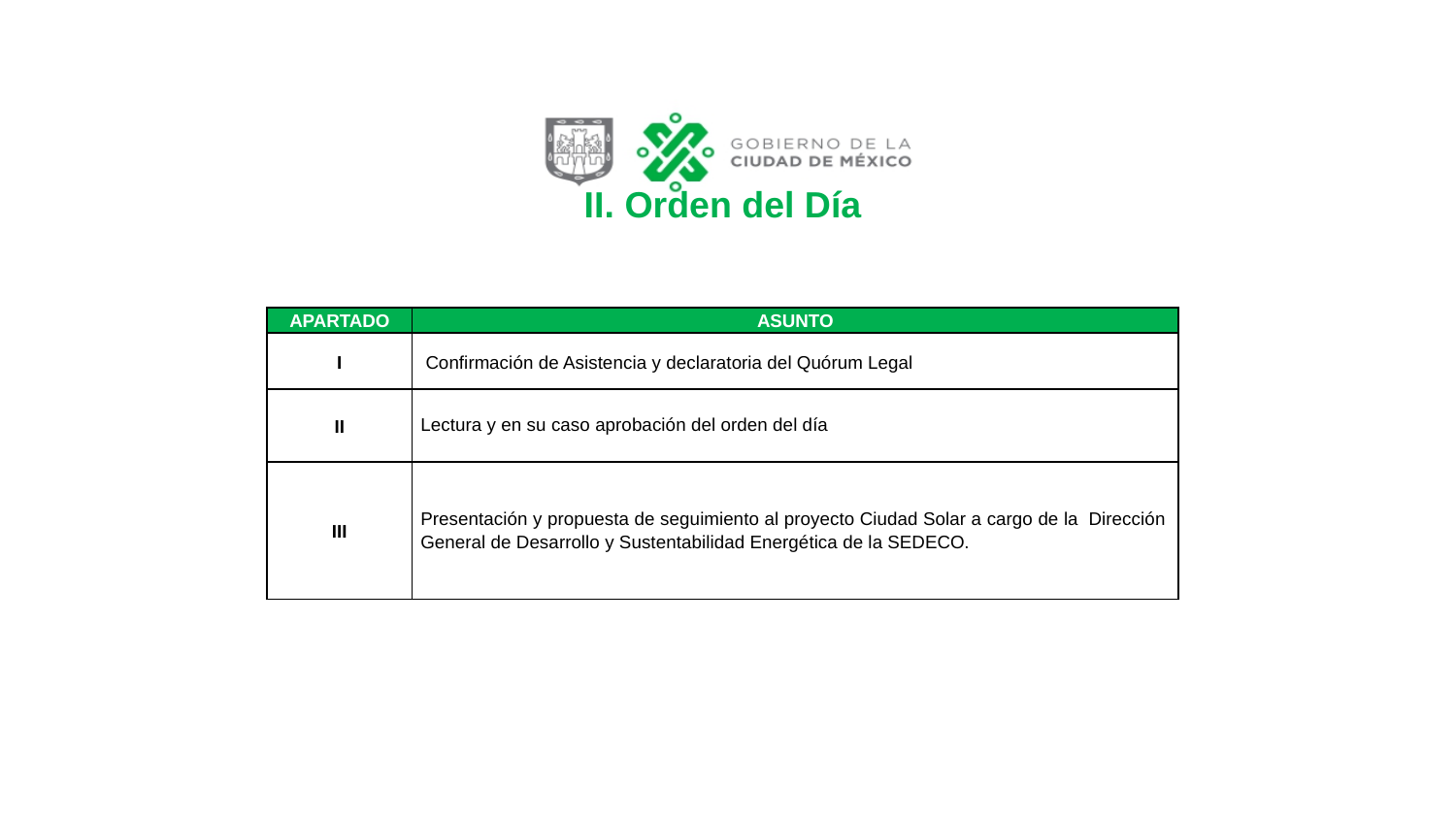

II. Orden del Día
| APARTADO | ASUNTO |
| --- | --- |
| I | Confirmación de Asistencia y declaratoria del Quórum Legal |
| II | Lectura y en su caso aprobación del orden del día |
| III | Presentación y propuesta de seguimiento al proyecto Ciudad Solar a cargo de la Dirección General de Desarrollo y Sustentabilidad Energética de la SEDECO. |